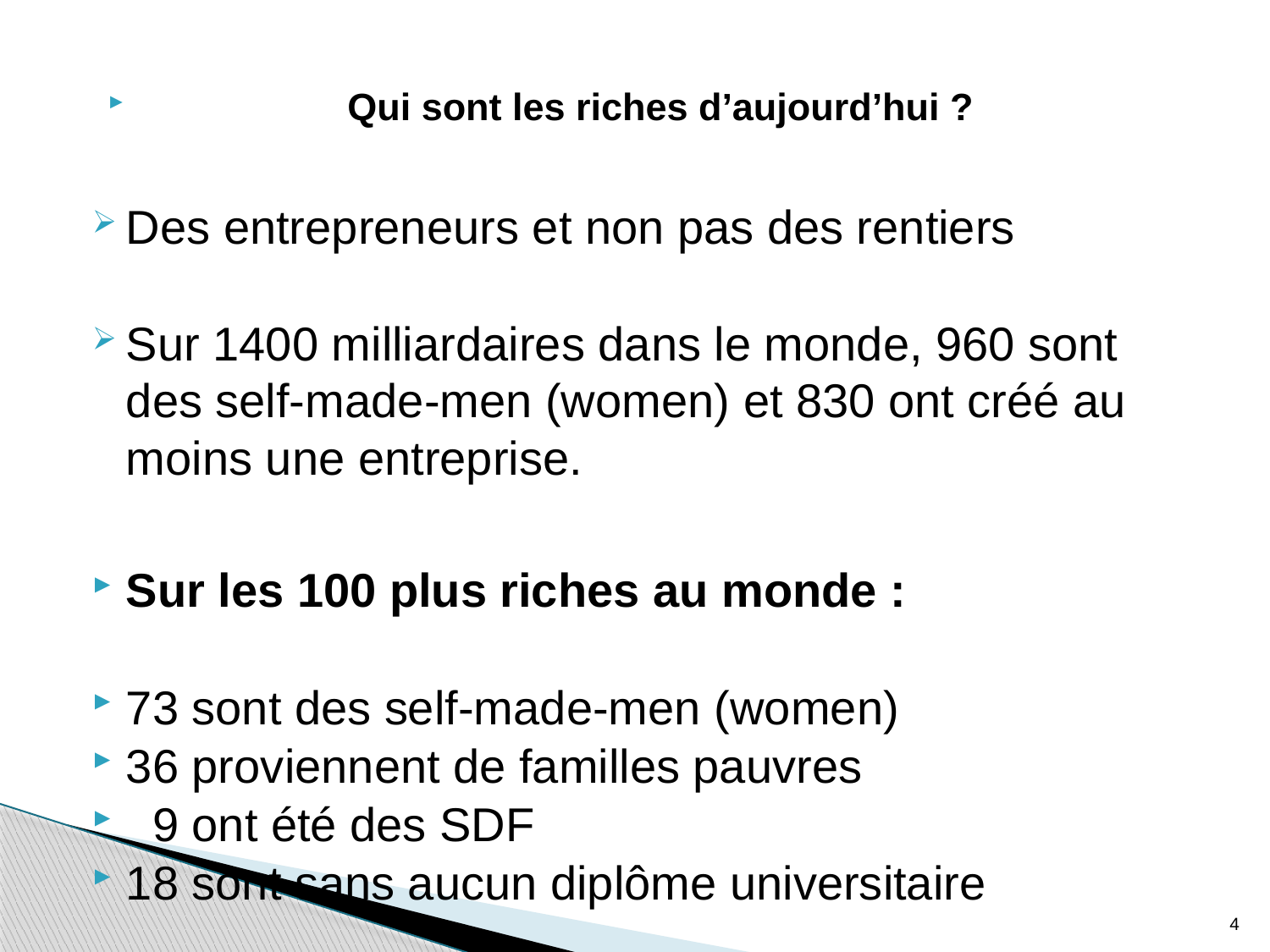

Qui sont les riches d’aujourd’hui ?

Des entrepreneurs et non pas des rentiers

Sur 1400 milliardaires dans le monde, 960 sont des self-made-men (women) et 830 ont créé au moins une entreprise.

Sur les 100 plus riches au monde :

73 sont des self-made-men (women)
36 proviennent de familles pauvres
  9 ont été des SDF
18 sont sans aucun diplôme universitaire

www.irefeurope.org

4